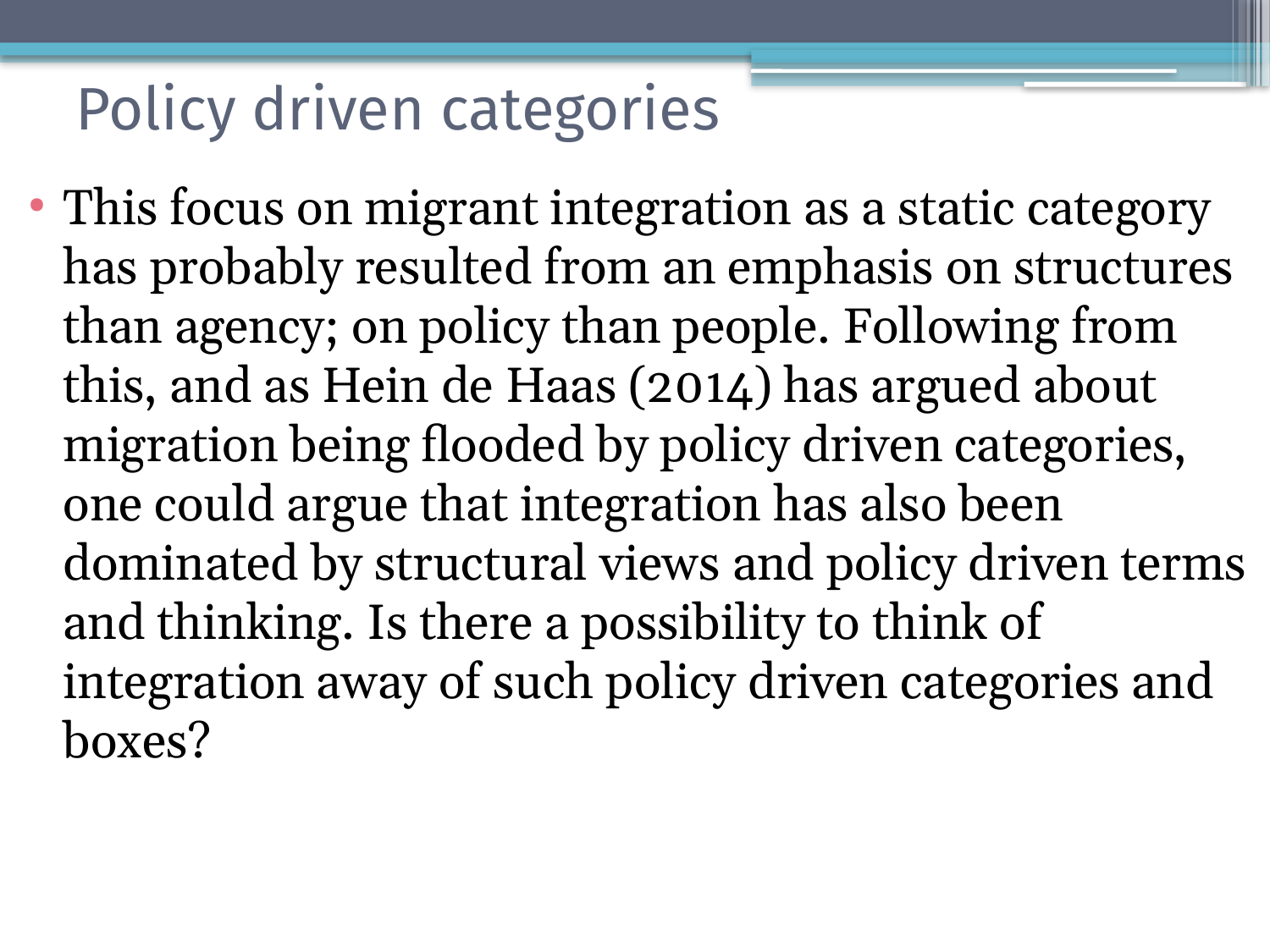

# Policy driven categories
This focus on migrant integration as a static category has probably resulted from an emphasis on structures than agency; on policy than people. Following from this, and as Hein de Haas (2014) has argued about migration being flooded by policy driven categories, one could argue that integration has also been dominated by structural views and policy driven terms and thinking. Is there a possibility to think of integration away of such policy driven categories and boxes?